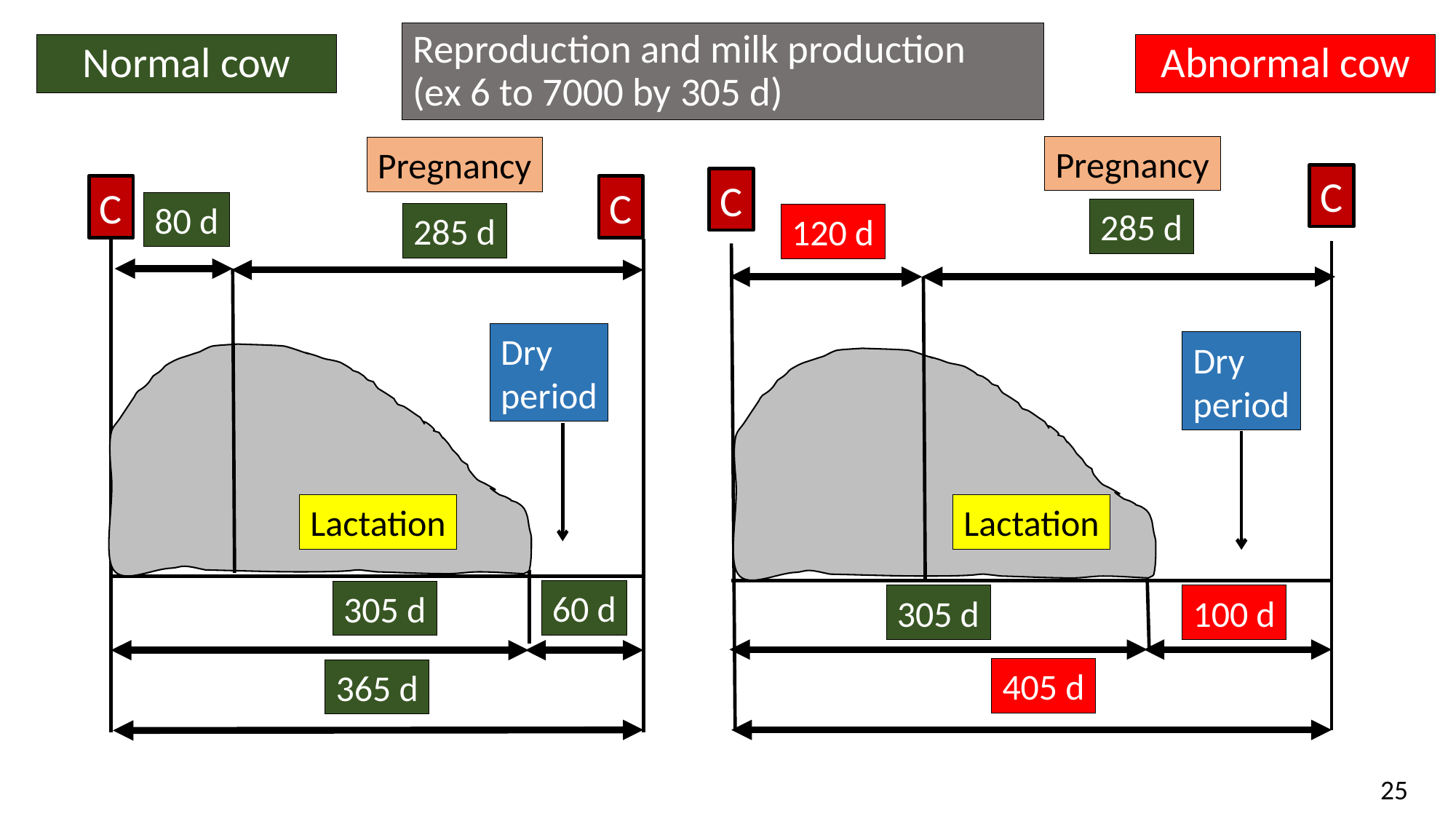

# Reproduction and milk production (ex 6 to 7000 by 305 d)
Normal cow
Abnormal cow
Pregnancy
Pregnancy
285 d
C
C
C
C
80 d
285 d
120 d
Dry
period
Dry
period

Lactation
Lactation
60 d
305 d
305 d
100 d
405 d
365 d
25